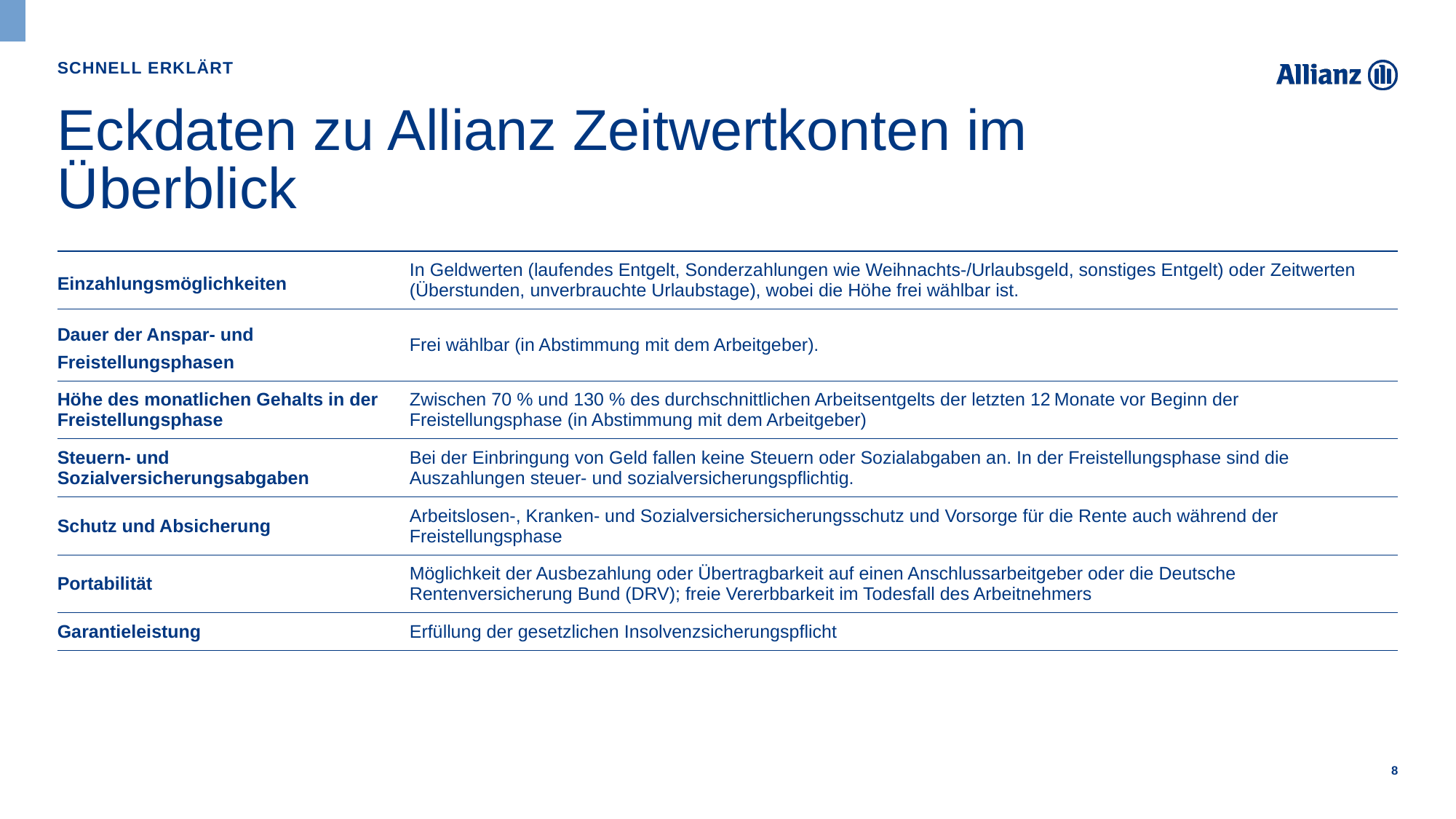

Schnell erklärt
# Eckdaten zu Allianz Zeitwertkonten im Überblick
| Einzahlungsmöglichkeiten | In Geldwerten (laufendes Entgelt, Sonderzahlungen wie Weihnachts-/Urlaubsgeld, sonstiges Entgelt) oder Zeitwerten (Überstunden, unverbrauchte Urlaubstage), wobei die Höhe frei wählbar ist. |
| --- | --- |
| Dauer der Anspar- und Freistellungsphasen | Frei wählbar (in Abstimmung mit dem Arbeitgeber). |
| Höhe des monatlichen Gehalts in der Freistellungsphase | Zwischen 70 % und 130 % des durchschnittlichen Arbeitsentgelts der letzten 12 Monate vor Beginn der Freistellungsphase (in Abstimmung mit dem Arbeitgeber) |
| Steuern- und Sozialversicherungsabgaben | Bei der Einbringung von Geld fallen keine Steuern oder Sozialabgaben an. In der Freistellungsphase sind die Auszahlungen steuer- und sozialversicherungspflichtig. |
| Schutz und Absicherung | Arbeitslosen-, Kranken- und Sozialversichersicherungsschutz und Vorsorge für die Rente auch während der Freistellungsphase |
| Portabilität | Möglichkeit der Ausbezahlung oder Übertragbarkeit auf einen Anschlussarbeitgeber oder die Deutsche Rentenversicherung Bund (DRV); freie Vererbbarkeit im Todesfall des Arbeitnehmers |
| Garantieleistung | Erfüllung der gesetzlichen Insolvenzsicherungspflicht |
| Beiträge steuerfrei | Unbegrenzt steuerfrei | Unbegrenzt steuerfrei |
| --- | --- | --- |
| Beiträge sozialversicherungsfrei | Bei Arbeitgeberfinanzierung: sozialversicherungsfrei. | Bei Entgeltumwandlung: |
| Zahlweise | Beitragshöhe frei wählbar Flexible Zahlweise, Zuzahlungen möglich | Unbegrenzt steuerfrei |
| Form der Anlage | Wählbar von sicherheits- bis chancenorientiert aus folgenden | Vertrag bei neuem Arbeitgeber fortsetzbar – jedoch ohne |
| Arbeitgeberwechsel | Vertrag bei neuem Arbeitgeber fortsetzbar – jedoch ohne | Vertrag bei neuem Arbeitgeber fortsetzbar – jedoch ohne |
| Auszahlung | Ab 62 Jahren möglich | Vertrag bei neuem Arbeitgeber fortsetzbar – jedoch ohne |
| Auszahlungsoptionen | Als Rente, Kapital oder Kombination | Vertrag bei neuem Arbeitgeber |
| Mögliche Ergänzungen | Hinterbliebenenvorsorge und/oder Einkommensvorsorge | Unbegrenzt steuerfrei |
| Beiträge steuerfrei | Unbegrenzt steuerfrei | Unbegrenzt steuerfrei | Unbegrenzt steuerfrei |
| --- | --- | --- | --- |
| Beiträge sozialversicherungsfrei | Bei Arbeitgeberfinanzierung: sozialversicherungsfrei. | Bei Entgeltumwandlung: | Bei Entgeltumwandlung: |
| Zahlweise | Beitragshöhe frei wählbar Flexible Zahlweise, Zuzahlungen möglich | Unbegrenzt steuerfrei | Unbegrenzt steuerfrei |
| Form der Anlage | Wählbar von sicherheits- bis chancenorientiert aus folgenden | Vertrag bei neuem Arbeitgeber fortsetzbar – jedoch ohne | Vertrag bei neuem Arbeitgeber fortsetzbar – jedoch ohne |
| Arbeitgeberwechsel | Vertrag bei neuem Arbeitgeber fortsetzbar – jedoch ohne | Vertrag bei neuem Arbeitgeber fortsetzbar – jedoch ohne | Vertrag bei neuem Arbeitgeber fortsetzbar – jedoch ohne |
| Auszahlung | Ab 62 Jahren möglich | Vertrag bei neuem Arbeitgeber fortsetzbar – jedoch ohne | Vertrag bei neuem Arbeitgeber fortsetzbar – jedoch ohne |
| Auszahlungsoptionen | Als Rente, Kapital oder Kombination | Vertrag bei neuem Arbeitgeber | Vertrag bei neuem Arbeitgeber |
| Mögliche Ergänzungen | Hinterbliebenenvorsorge und/oder Einkommensvorsorge | Unbegrenzt steuerfrei | Unbegrenzt steuerfrei |

8